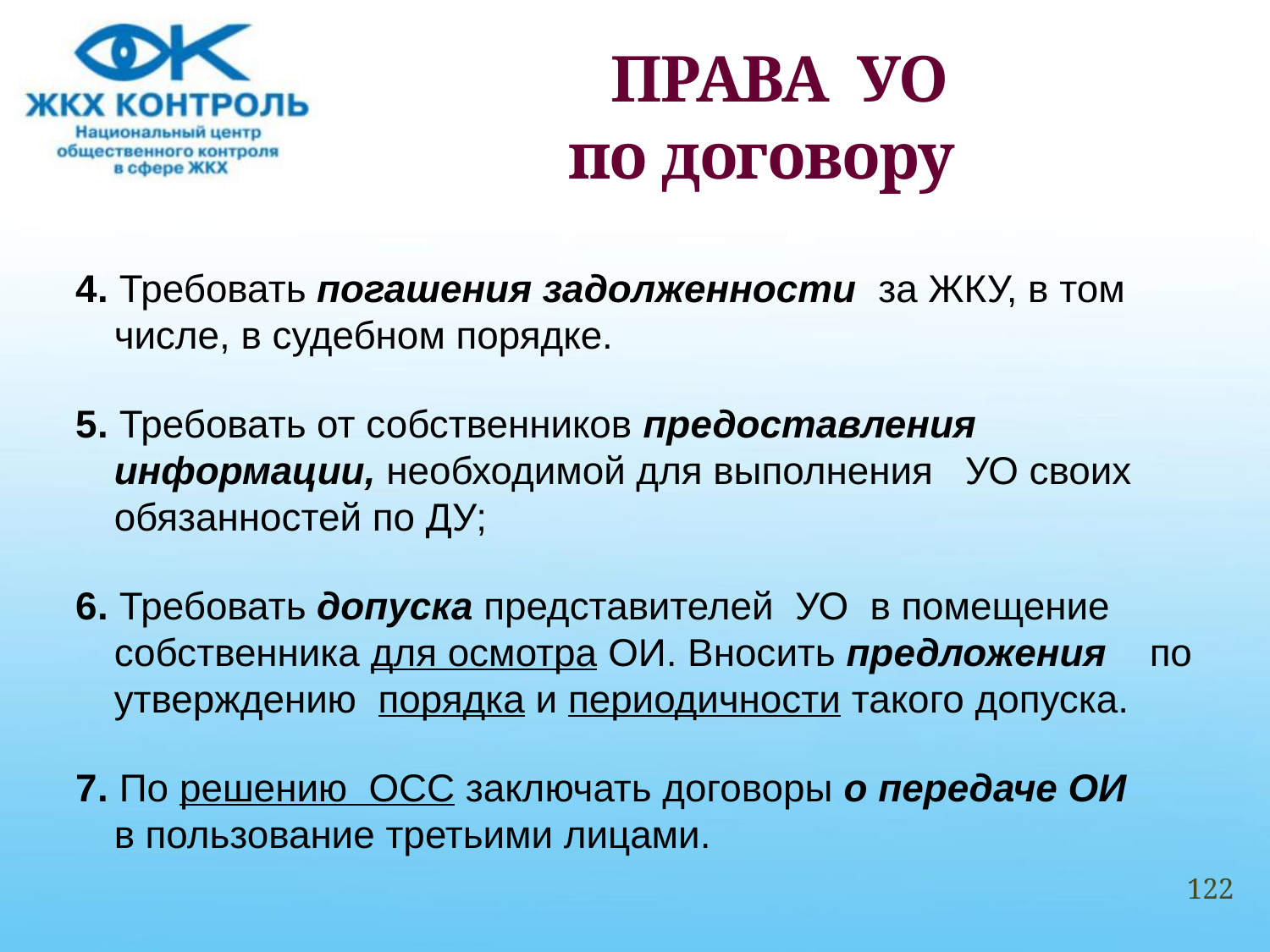

# ПРАВА  УО по договору
4. Требовать погашения задолженности  за ЖКУ, в том числе, в судебном порядке.
5. Требовать от собственников предоставления  информации, необходимой для выполнения   УО своих обязанностей по ДУ;
6. Требовать допуска представителей  УО  в помещение собственника для осмотра ОИ. Вносить предложения    по утверждению  порядка и периодичности такого допуска.
7. По решению  ОСС заключать договоры о передаче ОИ     в пользование третьими лицами.

122